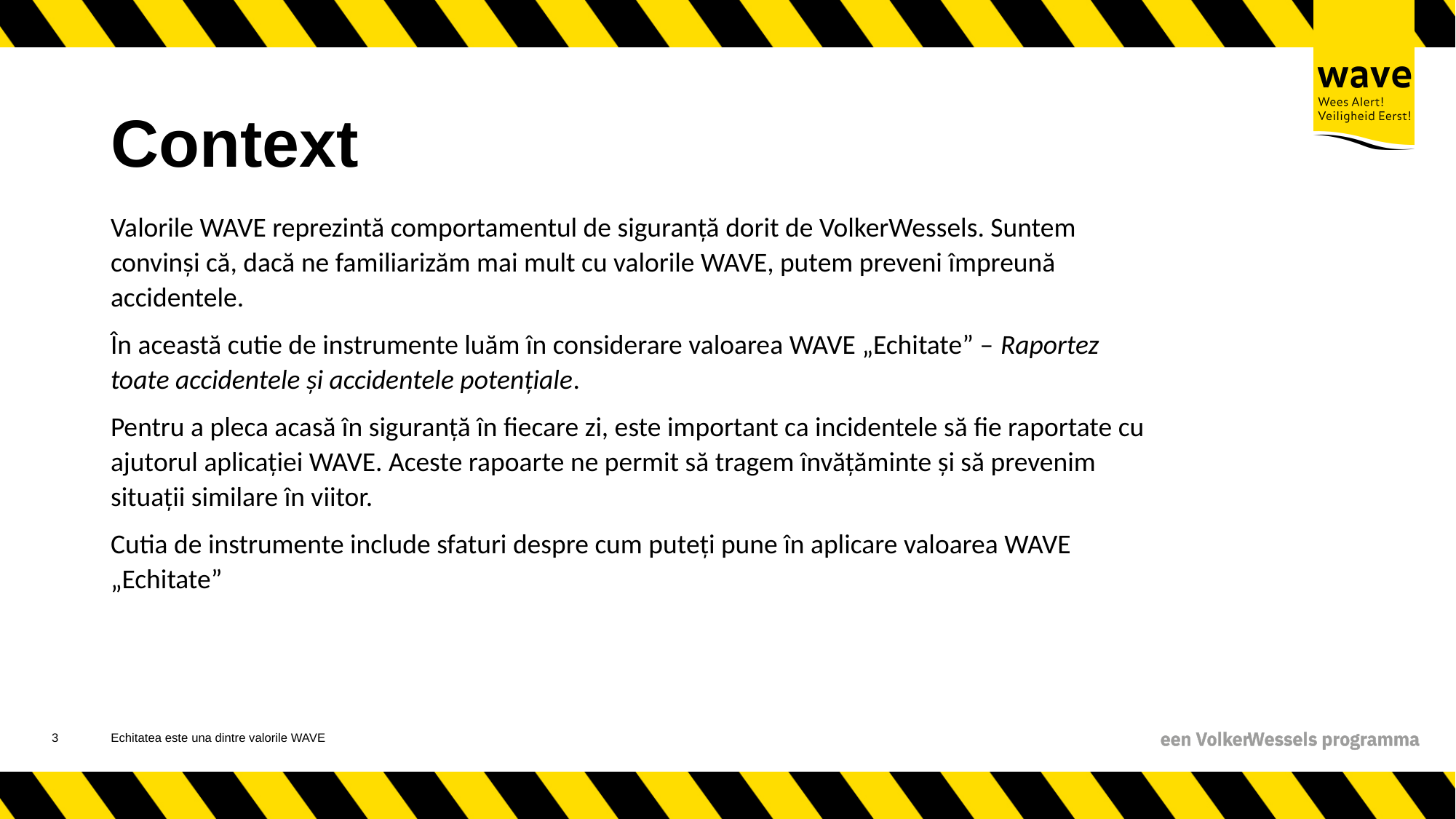

# Context
Valorile WAVE reprezintă comportamentul de siguranță dorit de VolkerWessels. Suntem convinși că, dacă ne familiarizăm mai mult cu valorile WAVE, putem preveni împreună accidentele.
În această cutie de instrumente luăm în considerare valoarea WAVE „Echitate” – Raportez toate accidentele și accidentele potențiale.
Pentru a pleca acasă în siguranță în fiecare zi, este important ca incidentele să fie raportate cu ajutorul aplicației WAVE. Aceste rapoarte ne permit să tragem învățăminte și să prevenim situații similare în viitor.
Cutia de instrumente include sfaturi despre cum puteți pune în aplicare valoarea WAVE „Echitate”

3
Echitatea este una dintre valorile WAVE